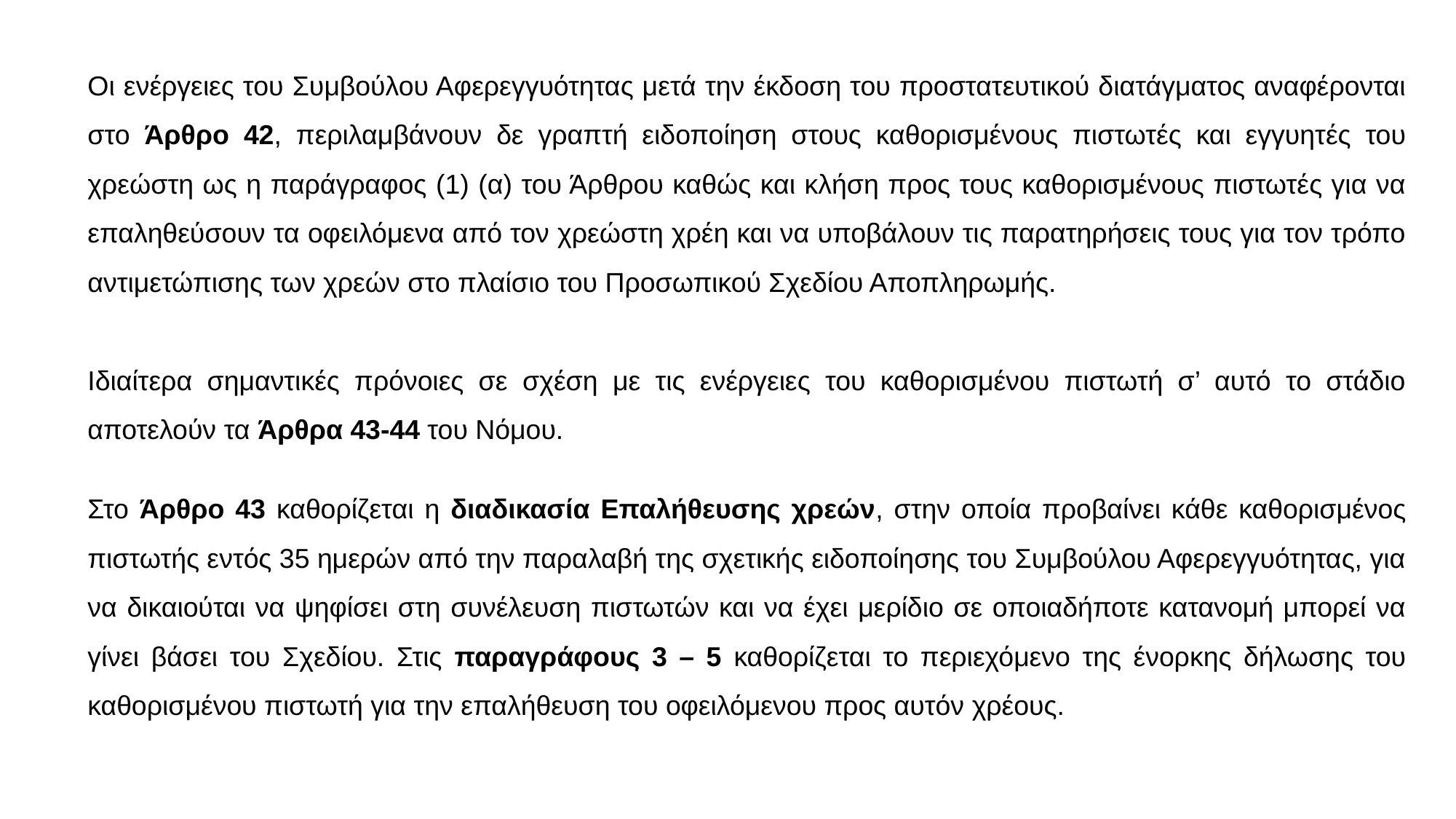

Οι ενέργειες του Συμβούλου Αφερεγγυότητας μετά την έκδοση του προστατευτικού διατάγματος αναφέρονται στο Άρθρο 42, περιλαμβάνουν δε γραπτή ειδοποίηση στους καθορισμένους πιστωτές και εγγυητές του χρεώστη ως η παράγραφος (1) (α) του Άρθρου καθώς και κλήση προς τους καθορισμένους πιστωτές για να επαληθεύσουν τα οφειλόμενα από τον χρεώστη χρέη και να υποβάλουν τις παρατηρήσεις τους για τον τρόπο αντιμετώπισης των χρεών στο πλαίσιο του Προσωπικού Σχεδίου Αποπληρωμής.

Ιδιαίτερα σημαντικές πρόνοιες σε σχέση με τις ενέργειες του καθορισμένου πιστωτή σ’ αυτό το στάδιο αποτελούν τα Άρθρα 43-44 του Νόμου.

Στο Άρθρο 43 καθορίζεται η διαδικασία Επαλήθευσης χρεών, στην οποία προβαίνει κάθε καθορισμένος πιστωτής εντός 35 ημερών από την παραλαβή της σχετικής ειδοποίησης του Συμβούλου Αφερεγγυότητας, για να δικαιούται να ψηφίσει στη συνέλευση πιστωτών και να έχει μερίδιο σε οποιαδήποτε κατανομή μπορεί να γίνει βάσει του Σχεδίου. Στις παραγράφους 3 – 5 καθορίζεται το περιεχόμενο της ένορκης δήλωσης του καθορισμένου πιστωτή για την επαλήθευση του οφειλόμενου προς αυτόν χρέους.